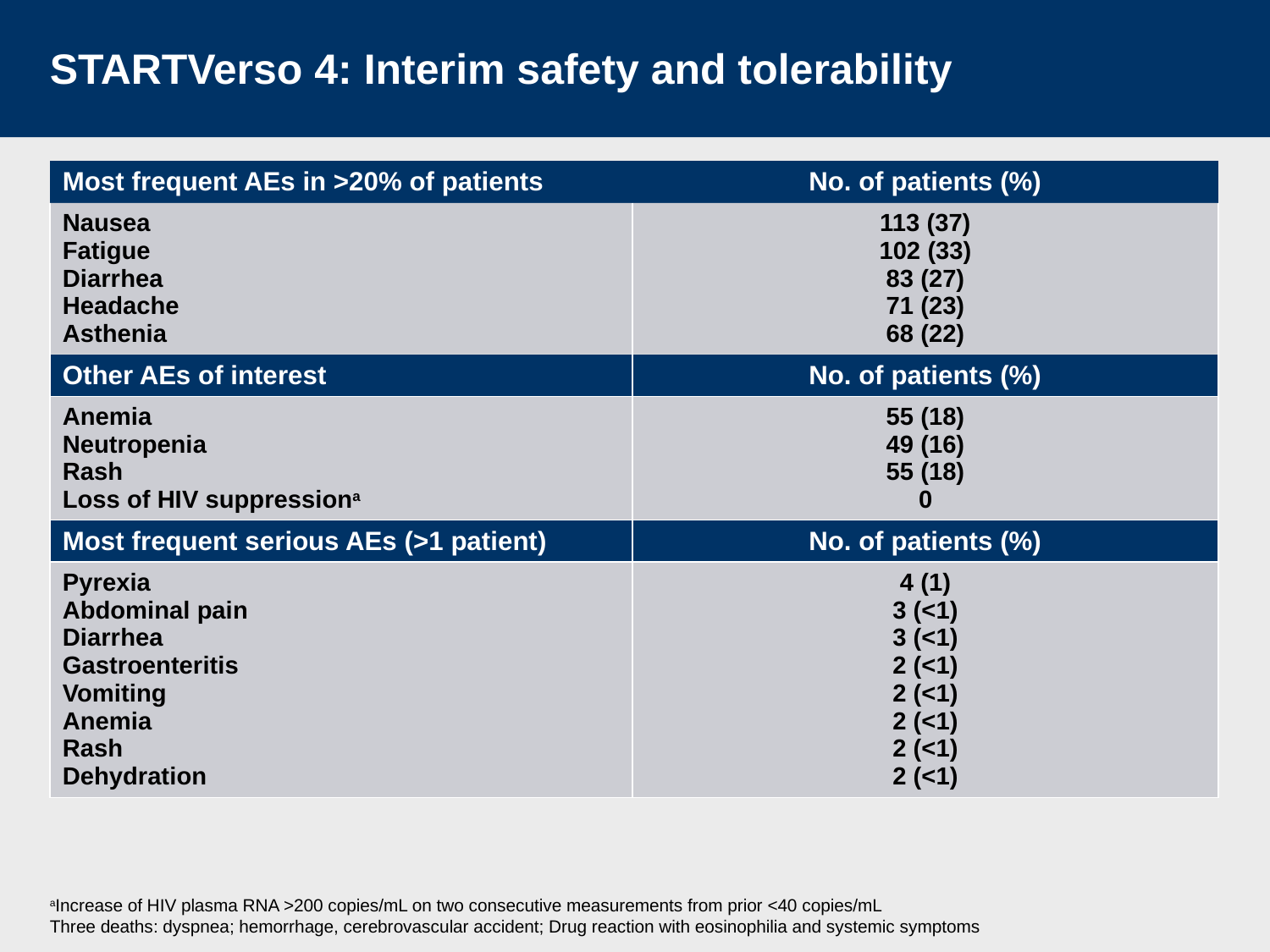

# STARTVerso 4: Interim safety and tolerability
| Most frequent AEs in >20% of patients | No. of patients (%) |
| --- | --- |
| Nausea Fatigue Diarrhea Headache Asthenia | 113 (37) 102 (33) 83 (27) 71 (23) 68 (22) |
| Other AEs of interest | No. of patients (%) |
| Anemia Neutropenia Rash Loss of HIV suppressiona | 55 (18) 49 (16) 55 (18) 0 |
| Most frequent serious AEs (>1 patient) | No. of patients (%) |
| Pyrexia Abdominal pain Diarrhea Gastroenteritis Vomiting Anemia Rash Dehydration | 4 (1) 3 (<1) 3 (<1) 2 (<1) 2 (<1) 2 (<1) 2 (<1) 2 (<1) |
aIncrease of HIV plasma RNA >200 copies/mL on two consecutive measurements from prior <40 copies/mL
Three deaths: dyspnea; hemorrhage, cerebrovascular accident; Drug reaction with eosinophilia and systemic symptoms